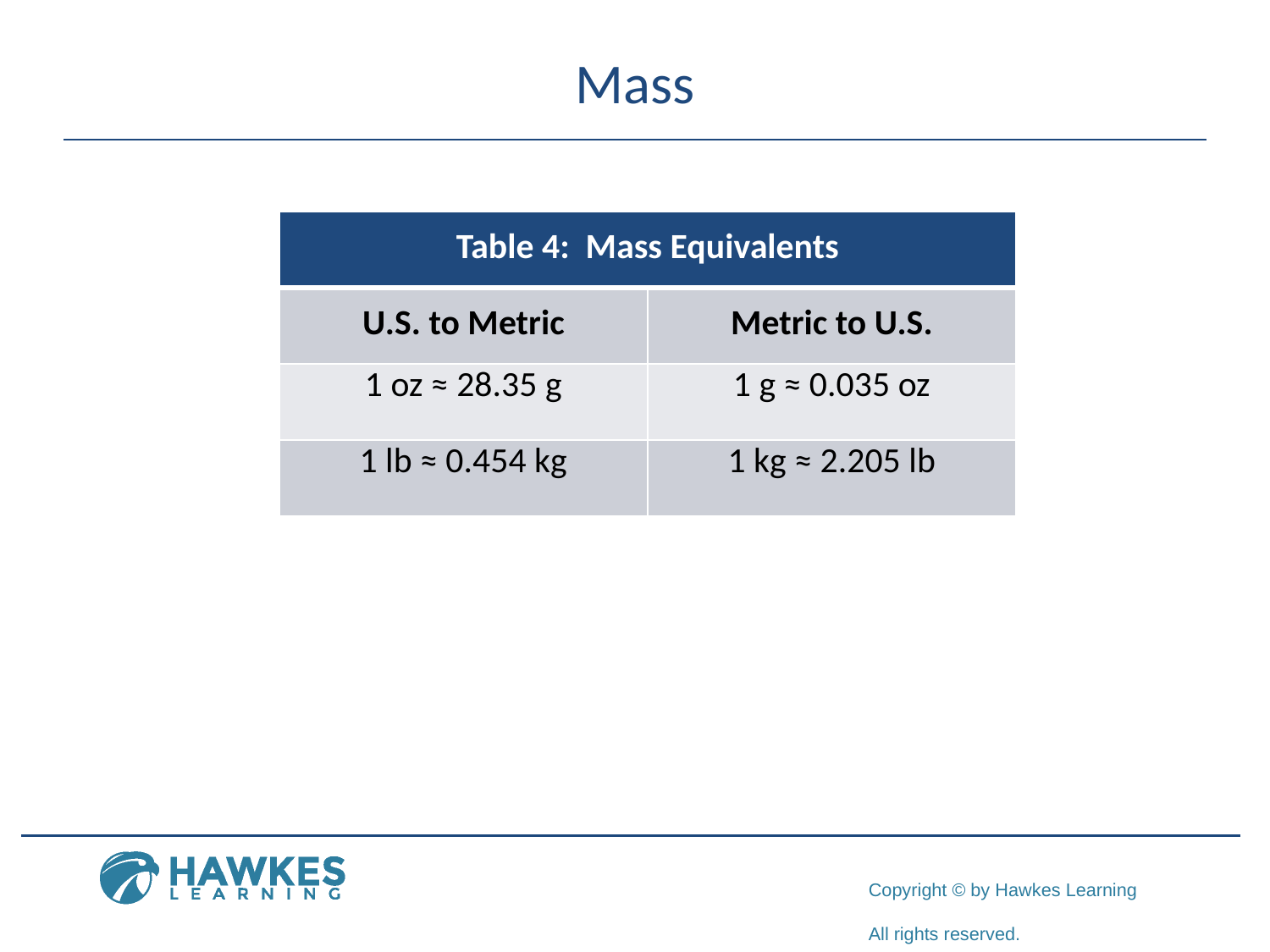

# Mass
| Table 4: Mass Equivalents |  |
| --- | --- |
| U.S. to Metric | Metric to U.S. |
| 1 oz ≈ 28.35 g | 1 g ≈ 0.035 oz |
| 1 lb ≈ 0.454 kg | 1 kg ≈ 2.205 lb |